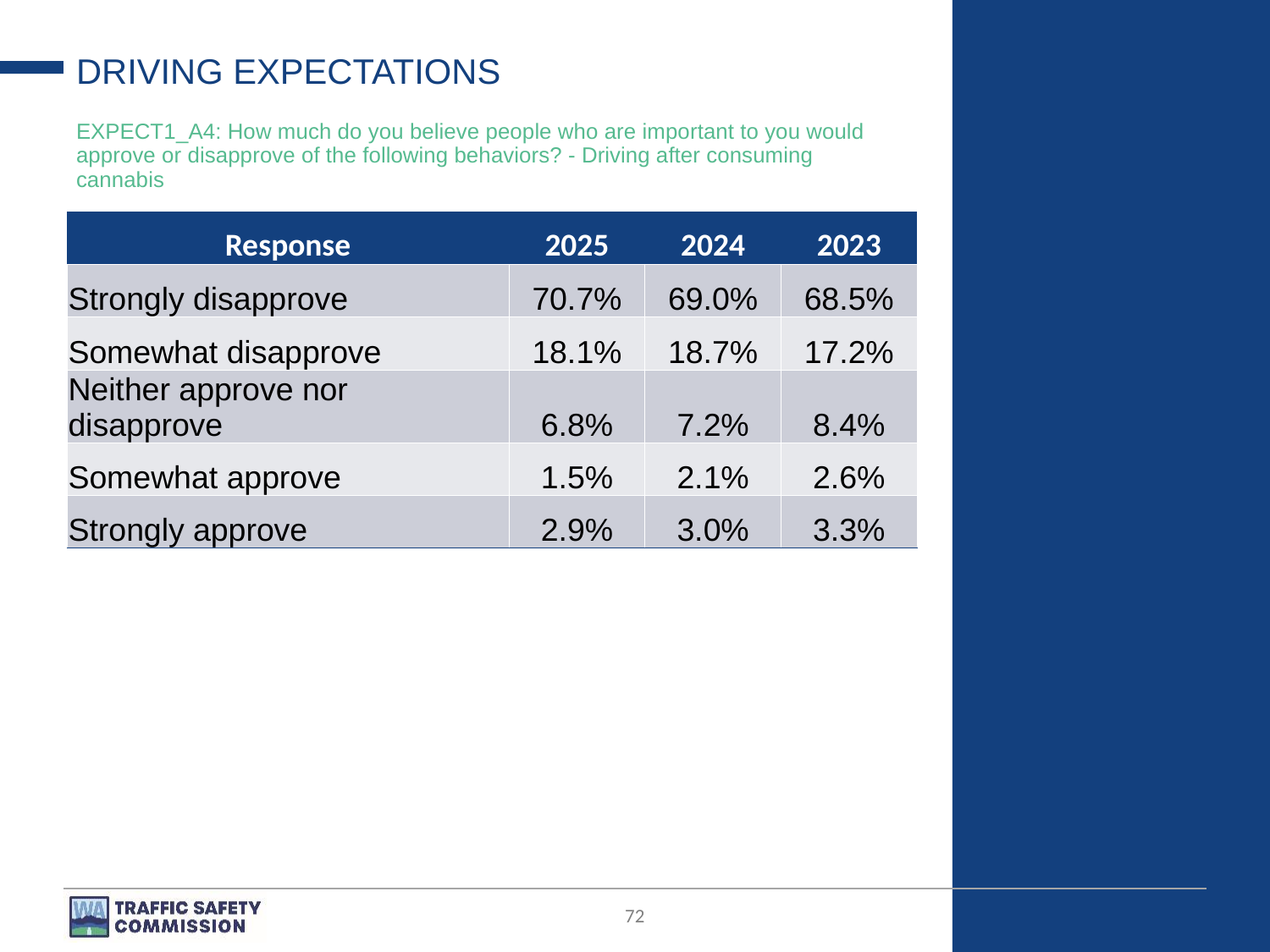

# DRIVING EXPECTATIONS
EXPECT1_A4: How much do you believe people who are important to you would approve or disapprove of the following behaviors? - Driving after consuming cannabis
| Response | 2025 | 2024 | 2023 |
| --- | --- | --- | --- |
| Strongly disapprove | 70.7% | 69.0% | 68.5% |
| Somewhat disapprove | 18.1% | 18.7% | 17.2% |
| Neither approve nor disapprove | 6.8% | 7.2% | 8.4% |
| Somewhat approve | 1.5% | 2.1% | 2.6% |
| Strongly approve | 2.9% | 3.0% | 3.3% |